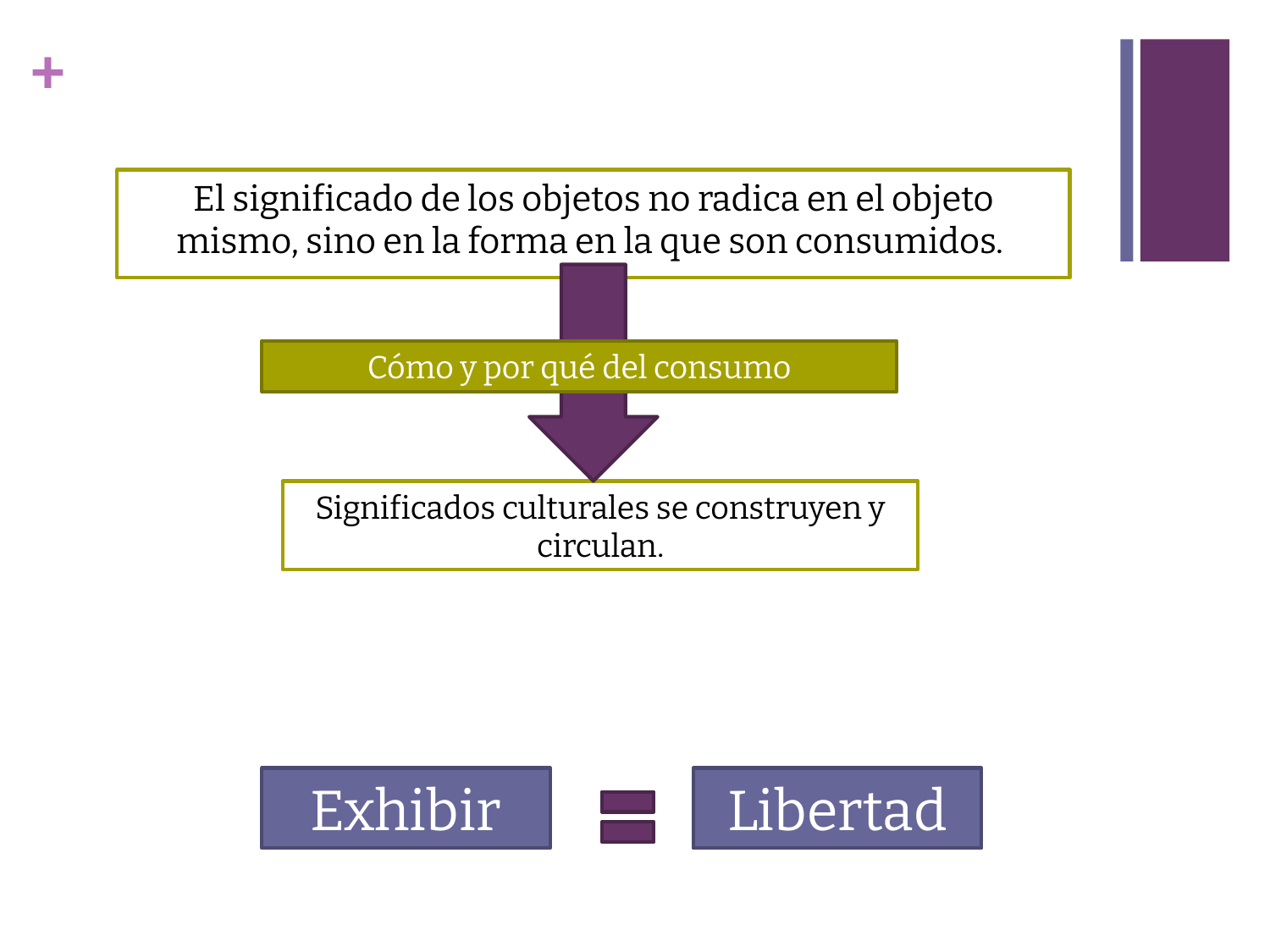

El significado de los objetos no radica en el objeto mismo, sino en la forma en la que son consumidos.

Cómo y por qué del consumo
Significados culturales se construyen y circulan.
Exhibir
Libertad